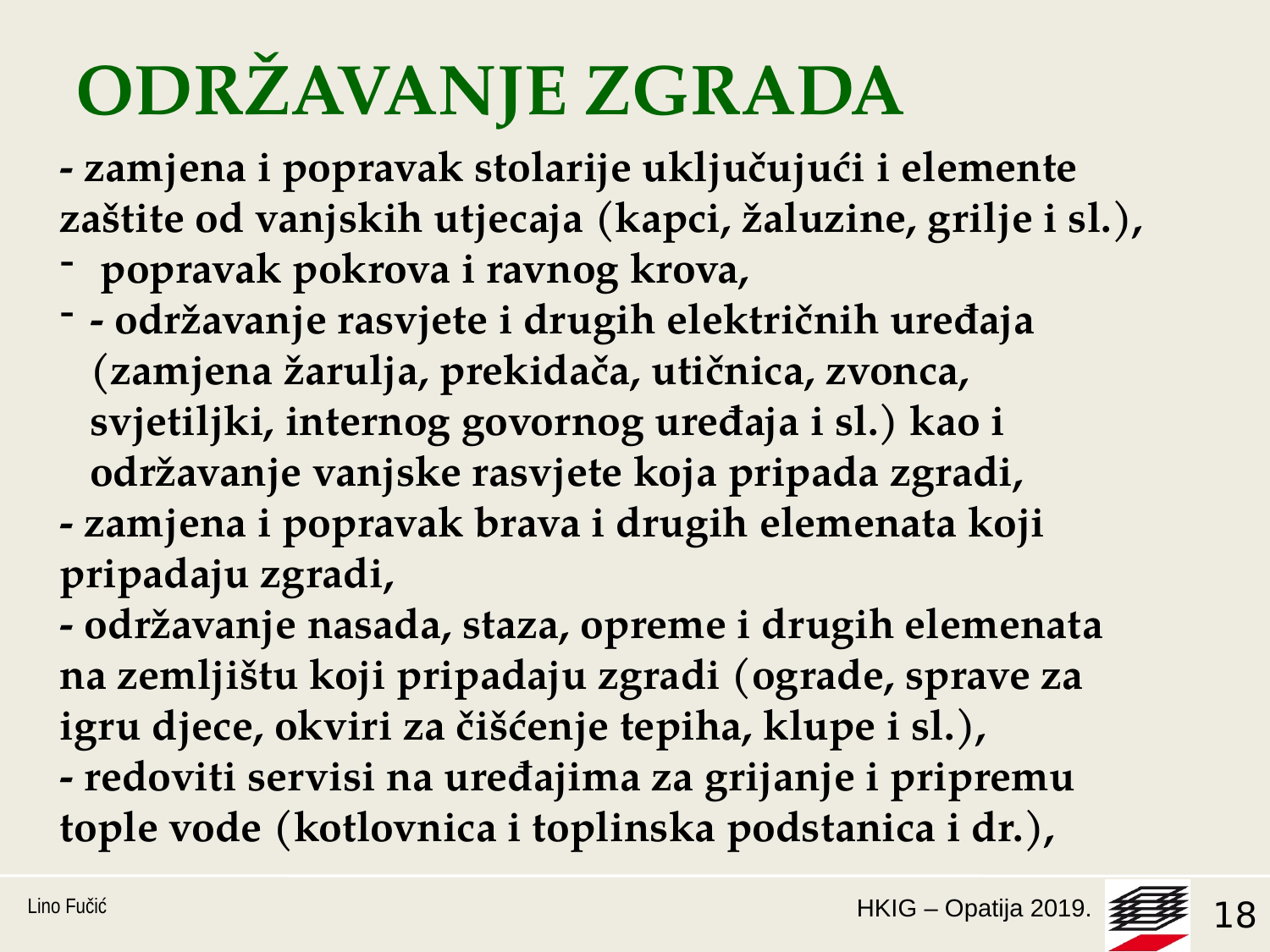

# ODRŽAVANJE ZGRADA
- zamjena i popravak stolarije uključujući i elemente zaštite od vanjskih utjecaja (kapci, žaluzine, grilje i sl.),
 popravak pokrova i ravnog krova,
- održavanje rasvjete i drugih električnih uređaja (zamjena žarulja, prekidača, utičnica, zvonca, svjetiljki, internog govornog uređaja i sl.) kao i održavanje vanjske rasvjete koja pripada zgradi,
- zamjena i popravak brava i drugih elemenata koji pripadaju zgradi,
- održavanje nasada, staza, opreme i drugih elemenata na zemljištu koji pripadaju zgradi (ograde, sprave za igru djece, okviri za čišćenje tepiha, klupe i sl.),
- redoviti servisi na uređajima za grijanje i pripremu tople vode (kotlovnica i toplinska podstanica i dr.),
Lino Fučić
18